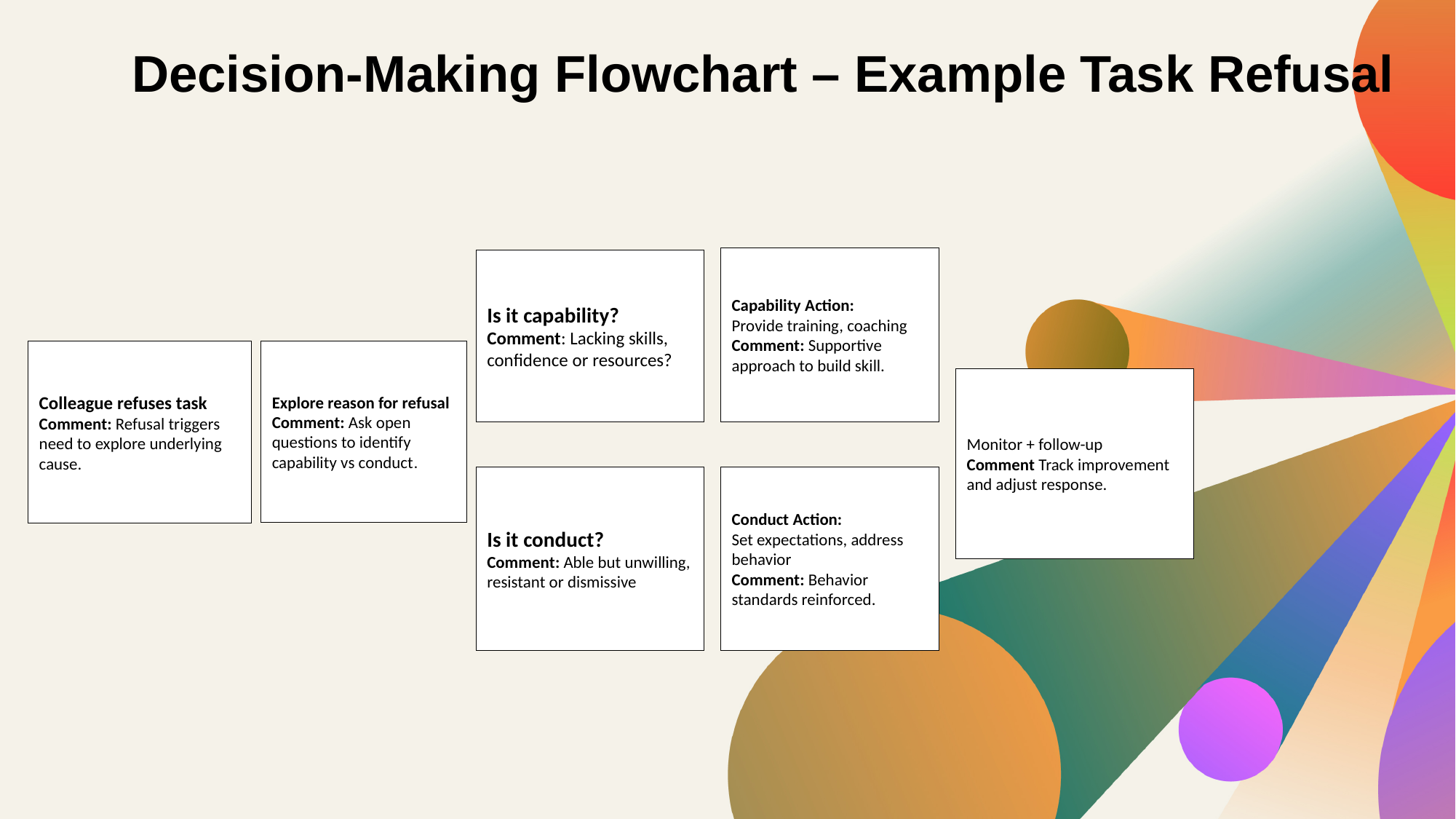

Decision-Making Flowchart – Example Task Refusal
Capability Action:
Provide training, coaching, Comment: Supportive approach to build skill.
Is it capability?
Comment: Lacking skills, confidence or resources?
Colleague refuses task
Comment: Refusal triggers need to explore underlying cause.
Explore reason for refusal
Comment: Ask open questions to identify capability vs conduct.
Monitor + follow-up
Comment Track improvement and adjust response.
Is it conduct?
Comment: Able but unwilling, resistant or dismissive?)
Conduct Action:
Set expectations, address behavior
Comment: Behavior standards reinforced.